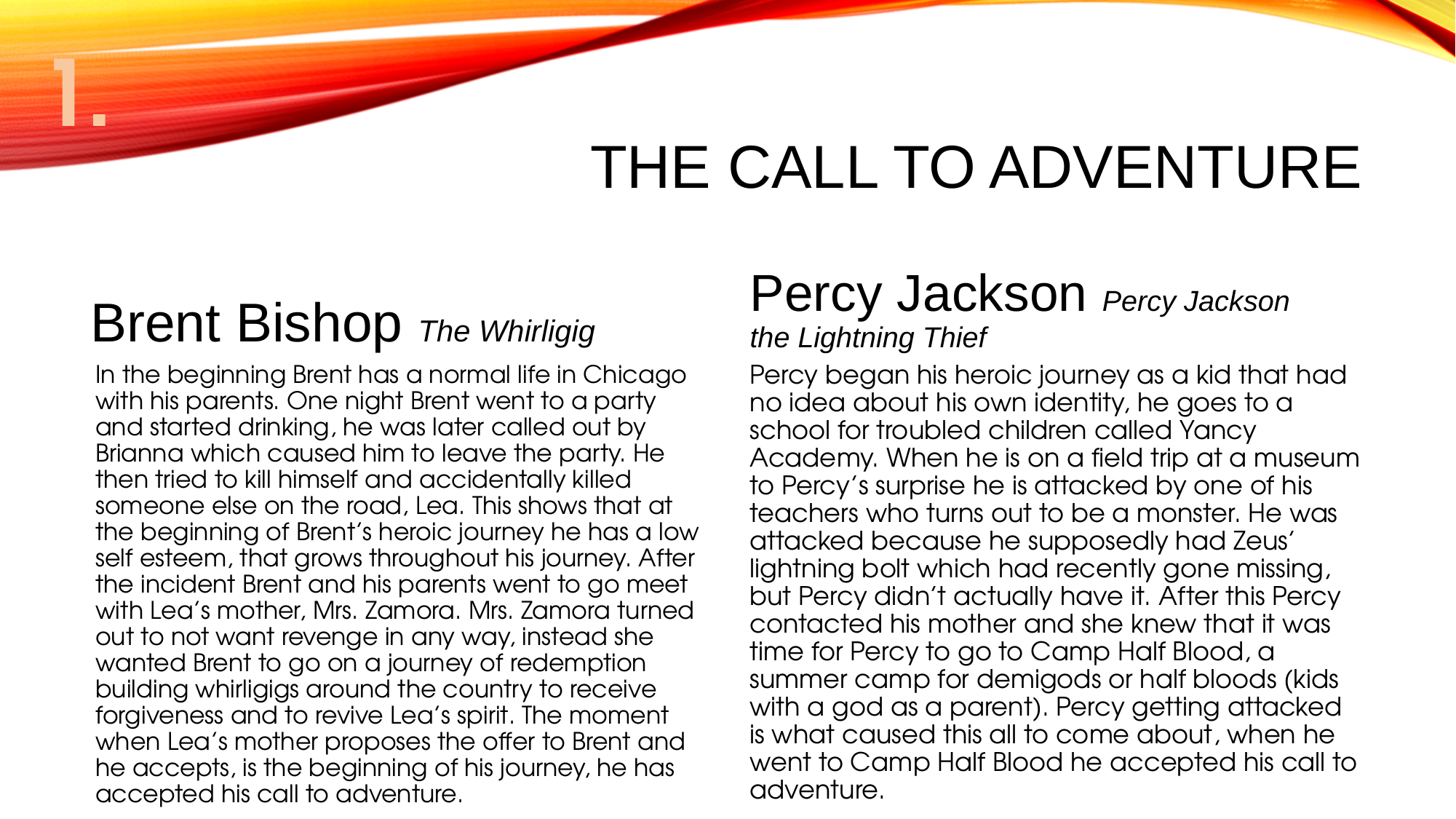

1.
# The call to adventure
Brent Bishop The Whirligig
Percy Jackson Percy Jackson the Lightning Thief
In the beginning Brent has a normal life in Chicago with his parents. One night Brent went to a party and started drinking, he was later called out by Brianna which caused him to leave the party. He then tried to kill himself and accidentally killed someone else on the road, Lea. This shows that at the beginning of Brent’s heroic journey he has a low self esteem, that grows throughout his journey. After the incident Brent and his parents went to go meet with Lea’s mother, Mrs. Zamora. Mrs. Zamora turned out to not want revenge in any way, instead she wanted Brent to go on a journey of redemption building whirligigs around the country to receive forgiveness and to revive Lea’s spirit. The moment when Lea’s mother proposes the offer to Brent and he accepts, is the beginning of his journey, he has accepted his call to adventure.
Percy began his heroic journey as a kid that had no idea about his own identity, he goes to a school for troubled children called Yancy Academy. When he is on a field trip at a museum to Percy’s surprise he is attacked by one of his teachers who turns out to be a monster. He was attacked because he supposedly had Zeus’ lightning bolt which had recently gone missing, but Percy didn’t actually have it. After this Percy contacted his mother and she knew that it was time for Percy to go to Camp Half Blood, a summer camp for demigods or half bloods (kids with a god as a parent). Percy getting attacked is what caused this all to come about, when he went to Camp Half Blood he accepted his call to adventure.